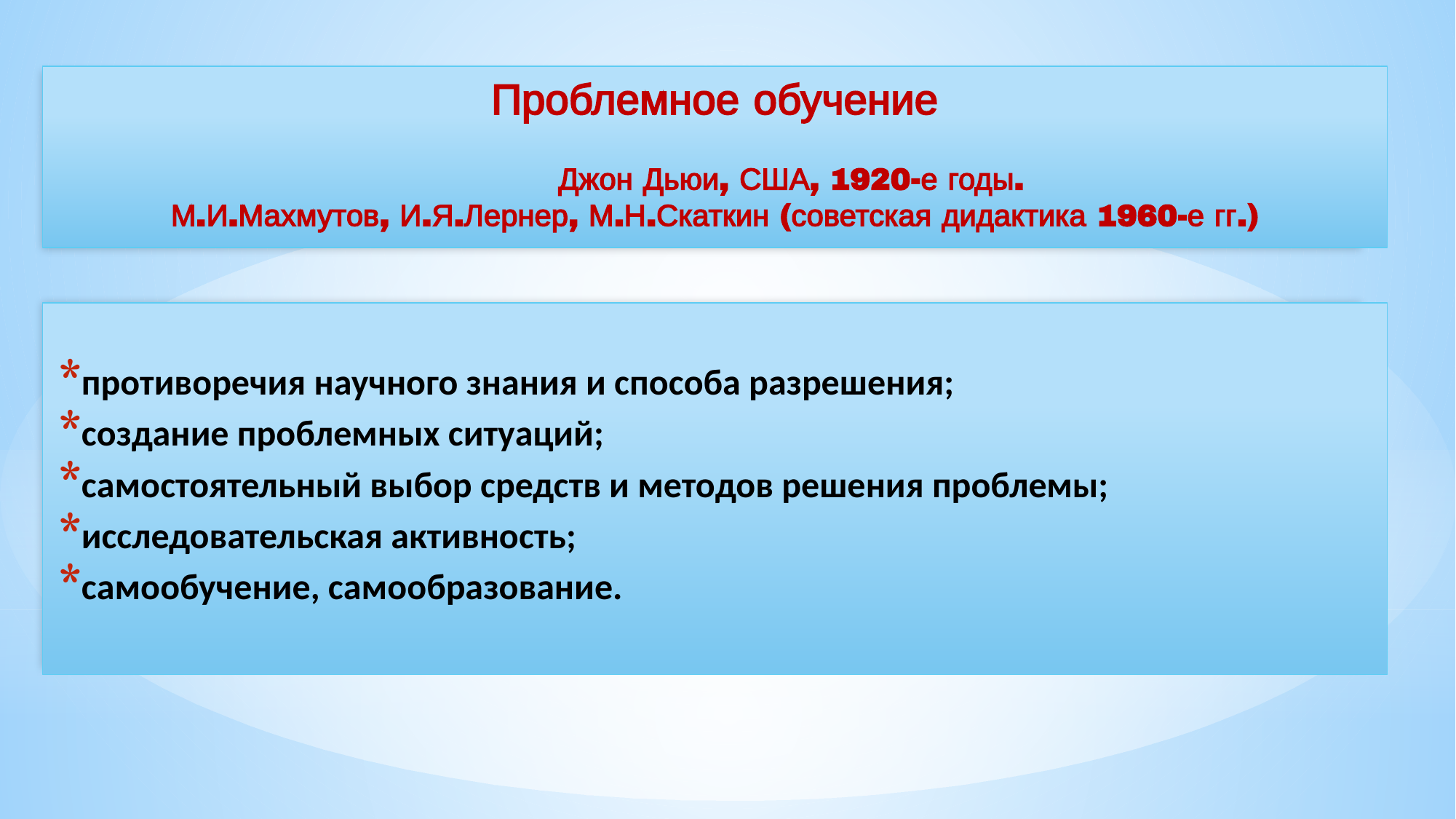

# Проблемное обучение Джон Дьюи, США, 1920-е годы. М.И.Махмутов, И.Я.Лернер, М.Н.Скаткин (советская дидактика 1960-е гг.)

противоречия научного знания и способа разрешения;
создание проблемных ситуаций;
самостоятельный выбор средств и методов решения проблемы;
исследовательская активность;
самообучение, самообразование.